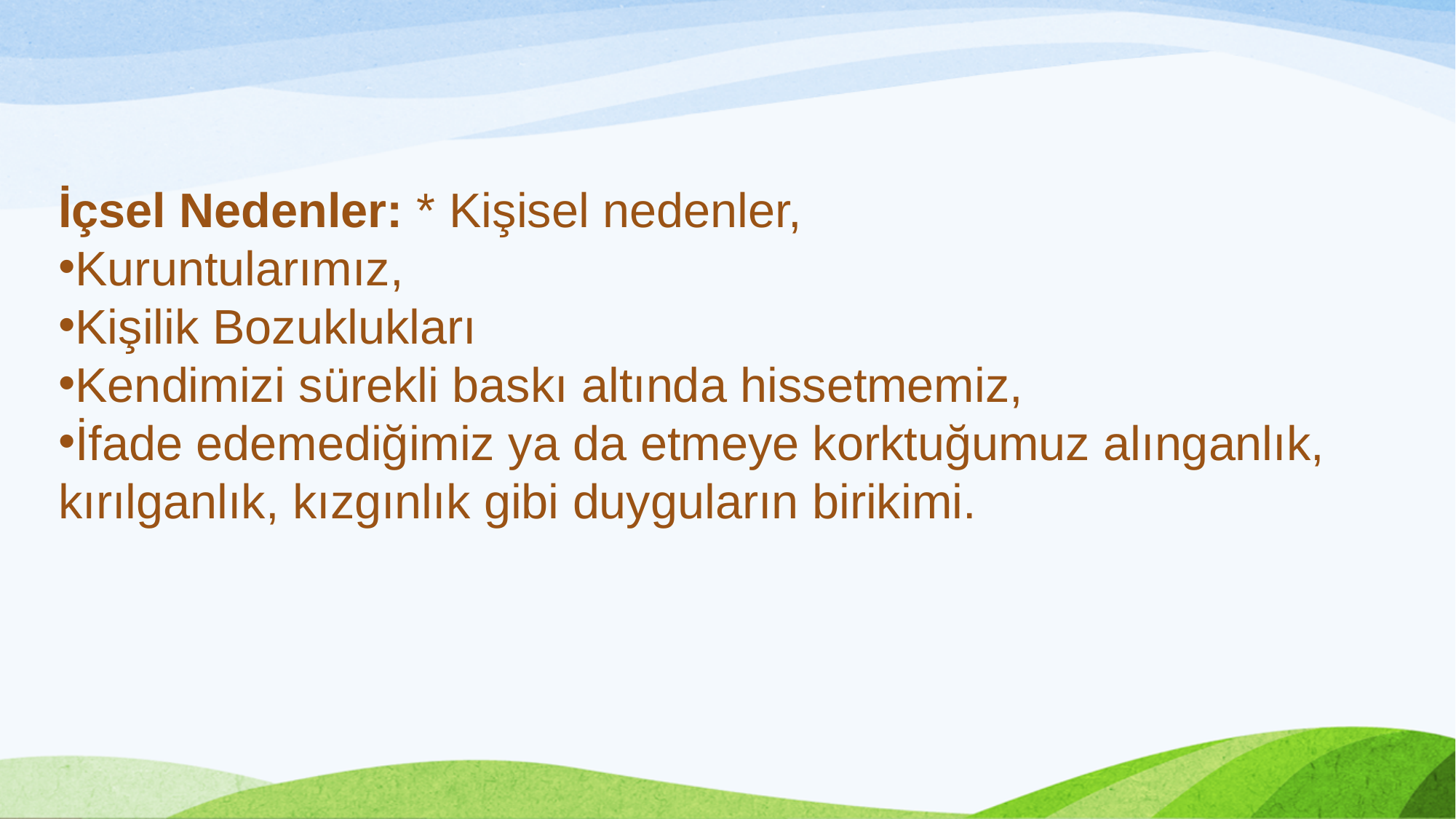

İçsel Nedenler: * Kişisel nedenler,
Kuruntularımız,
Kişilik Bozuklukları
Kendimizi sürekli baskı altında hissetmemiz,
İfade edemediğimiz ya da etmeye korktuğumuz alınganlık, kırılganlık, kızgınlık gibi duyguların birikimi.